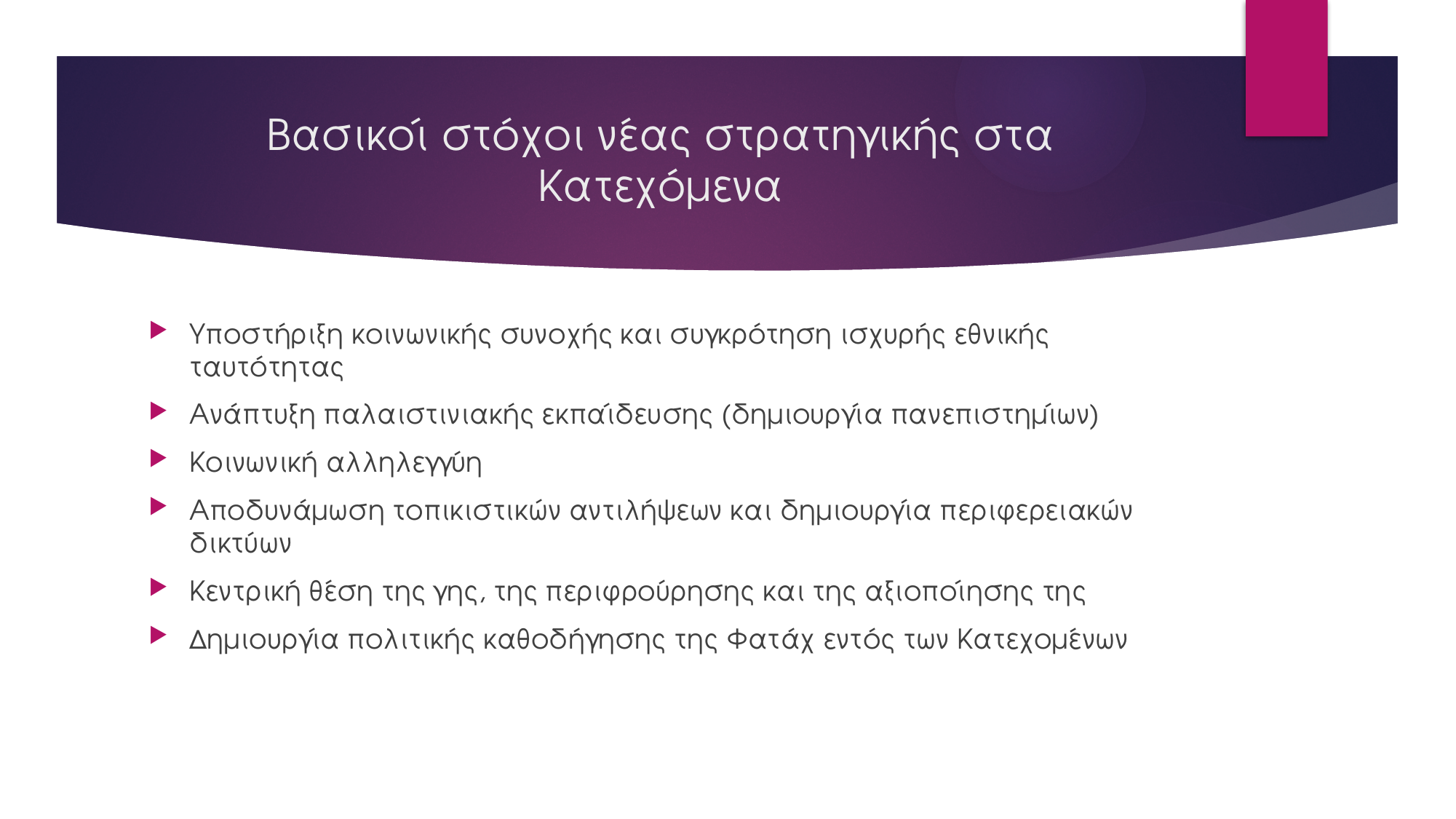

# Βασικοί στόχοι νέας στρατηγικής στα Κατεχόμενα
Υποστήριξη κοινωνικής συνοχής και συγκρότηση ισχυρής εθνικής ταυτότητας
Ανάπτυξη παλαιστινιακής εκπαίδευσης (δημιουργία πανεπιστημίων)
Κοινωνική αλληλεγγύη
Αποδυνάμωση τοπικιστικών αντιλήψεων και δημιουργία περιφερειακών δικτύων
Κεντρική θέση της γης, της περιφρούρησης και της αξιοποίησης της
Δημιουργία πολιτικής καθοδήγησης της Φατάχ εντός των Κατεχομένων